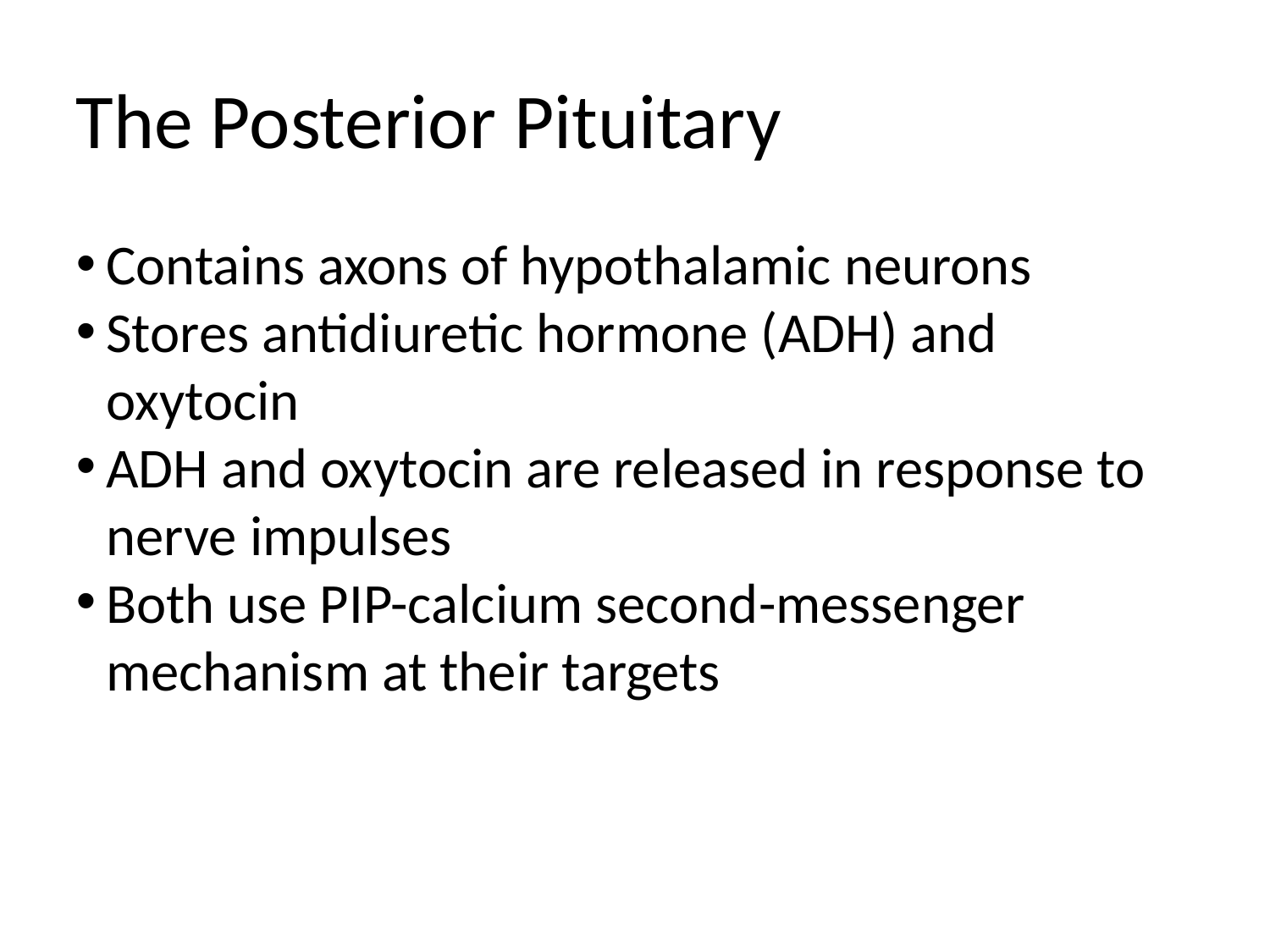

The Posterior Pituitary
Contains axons of hypothalamic neurons
Stores antidiuretic hormone (ADH) and oxytocin
ADH and oxytocin are released in response to nerve impulses
Both use PIP-calcium second-messenger mechanism at their targets